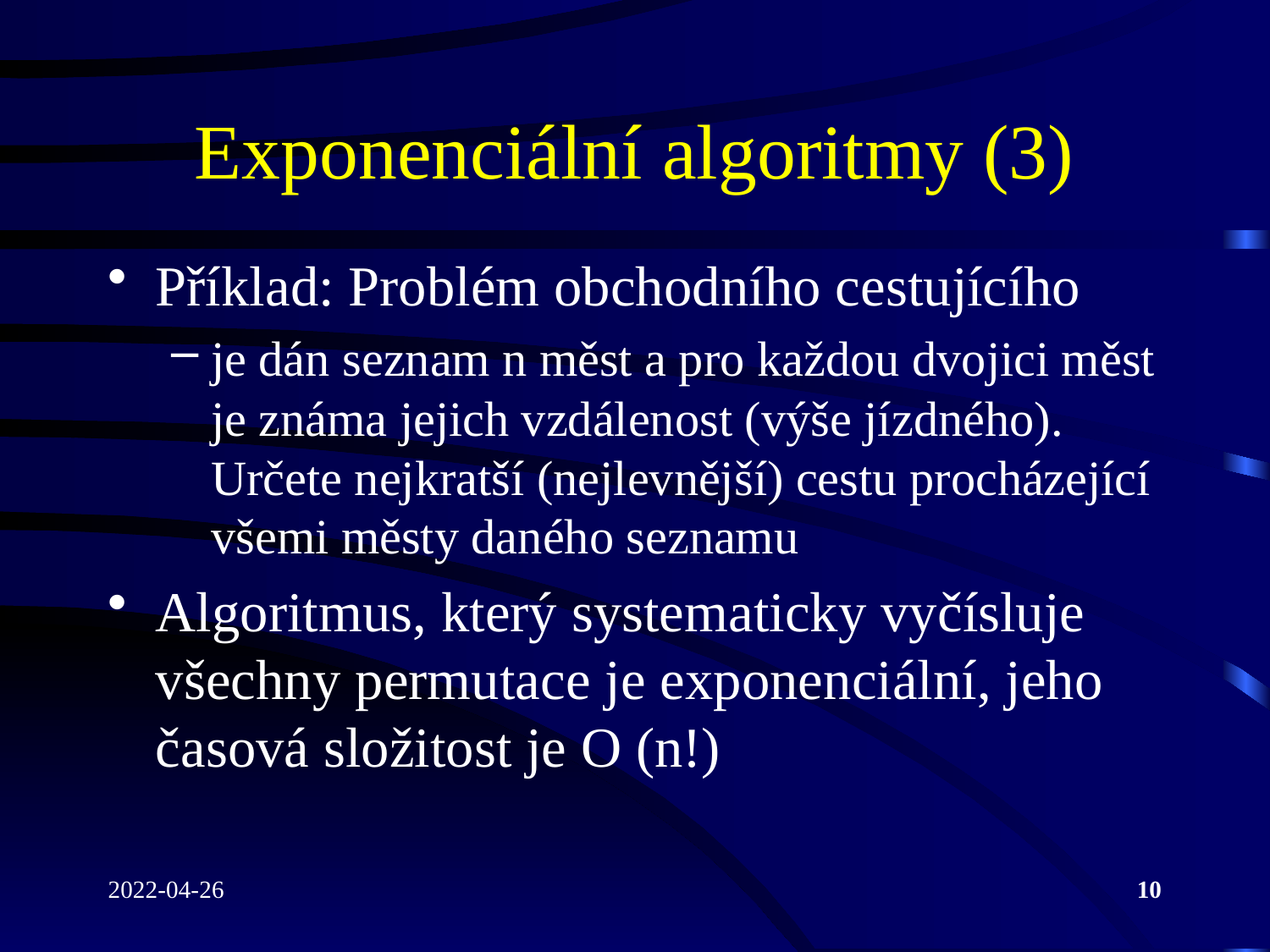

# Exponenciální algoritmy (3)
Příklad: Problém obchodního cestujícího
je dán seznam n měst a pro každou dvojici měst je známa jejich vzdálenost (výše jízdného). Určete nejkratší (nejlevnější) cestu procházející všemi městy daného seznamu
Algoritmus, který systematicky vyčísluje všechny permutace je exponenciální, jeho časová složitost je O (n!)
2022-04-26
10